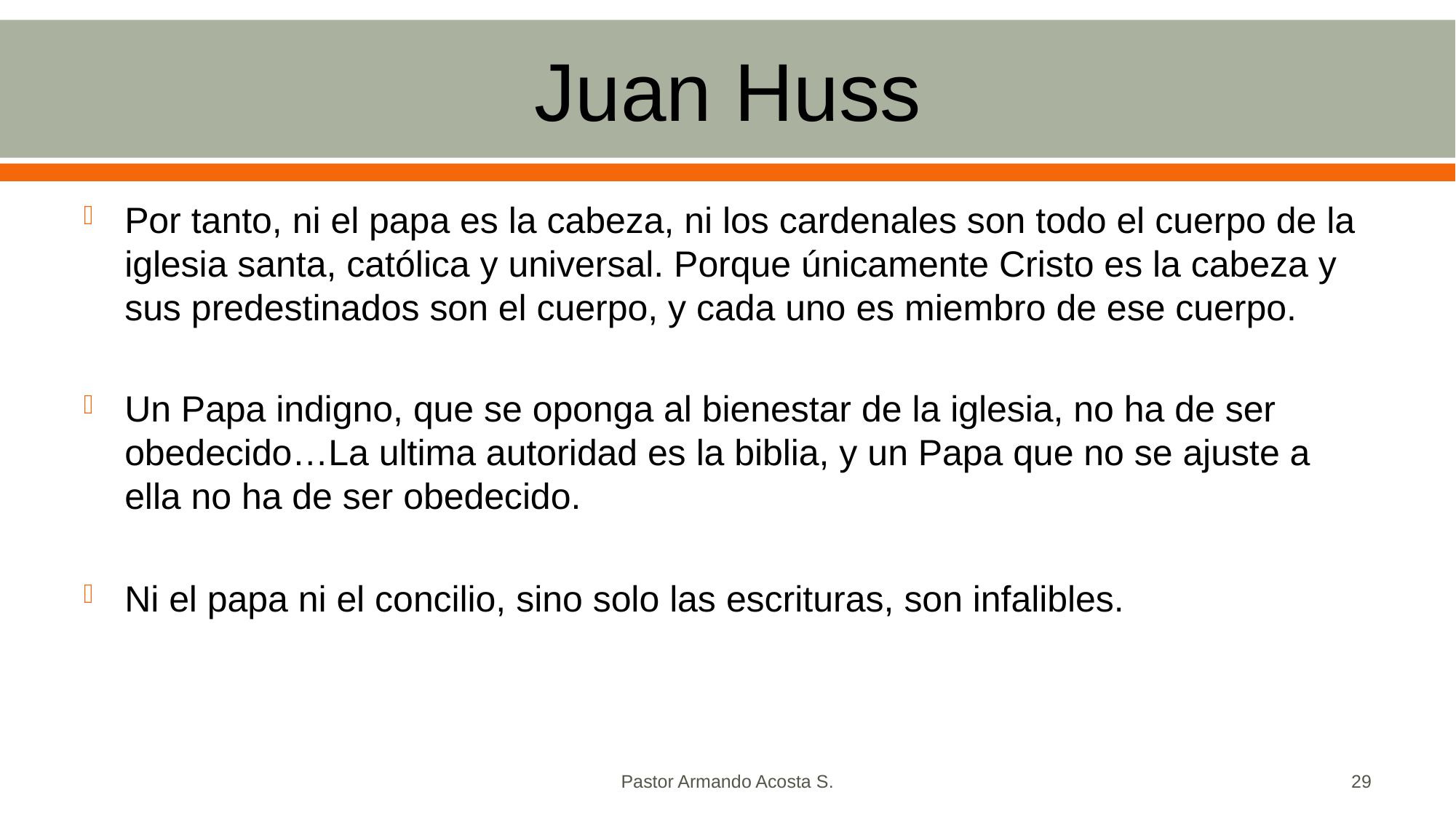

# Juan Huss
Por tanto, ni el papa es la cabeza, ni los cardenales son todo el cuerpo de la iglesia santa, católica y universal. Porque únicamente Cristo es la cabeza y sus predestinados son el cuerpo, y cada uno es miembro de ese cuerpo.

Un Papa indigno, que se oponga al bienestar de la iglesia, no ha de ser obedecido…La ultima autoridad es la biblia, y un Papa que no se ajuste a ella no ha de ser obedecido.

Ni el papa ni el concilio, sino solo las escrituras, son infalibles.
Pastor Armando Acosta S.
29